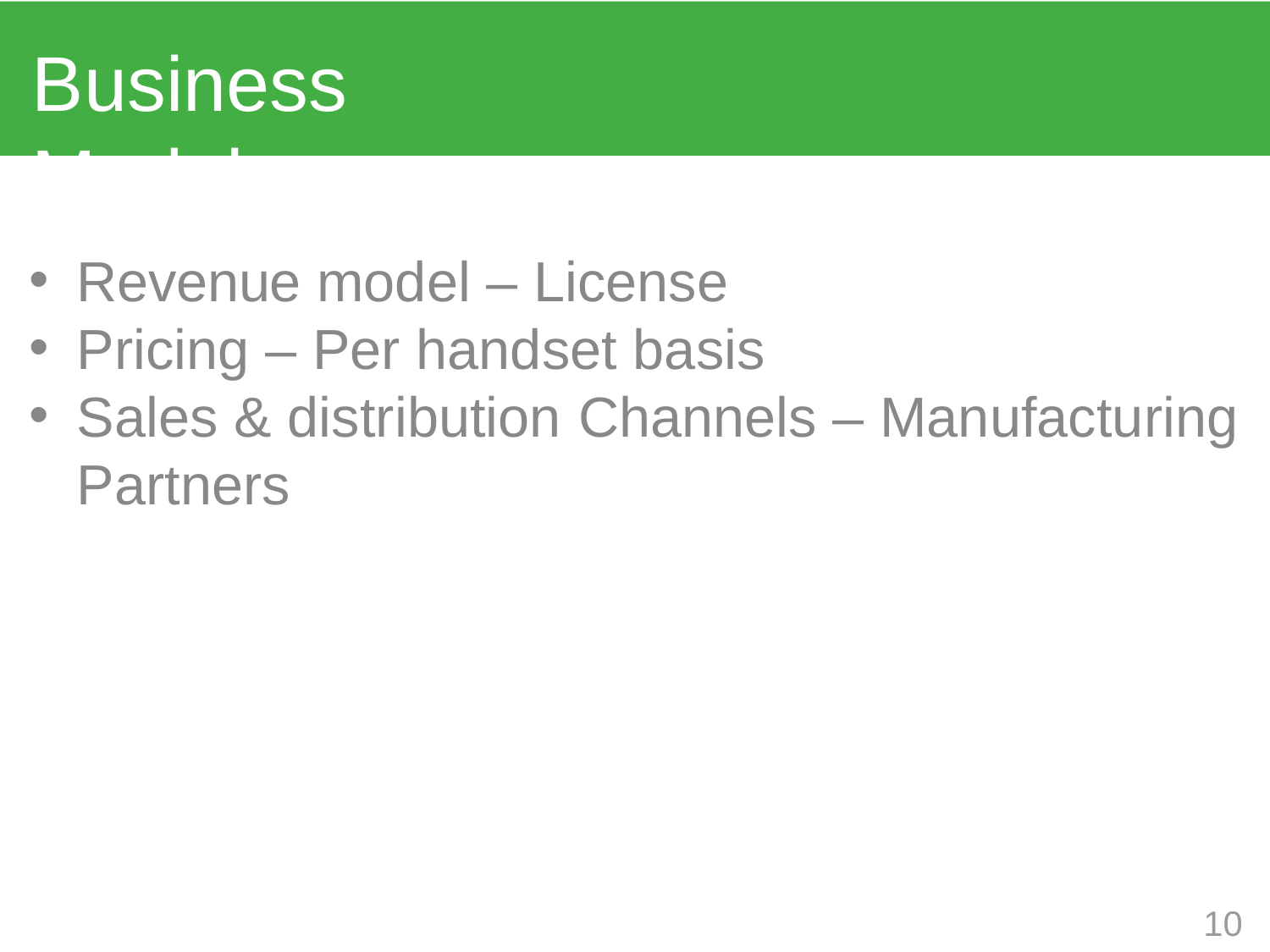

# Business Model
Revenue model – License
Pricing – Per handset basis
Sales & distribution Channels – Manufacturing Partners

10